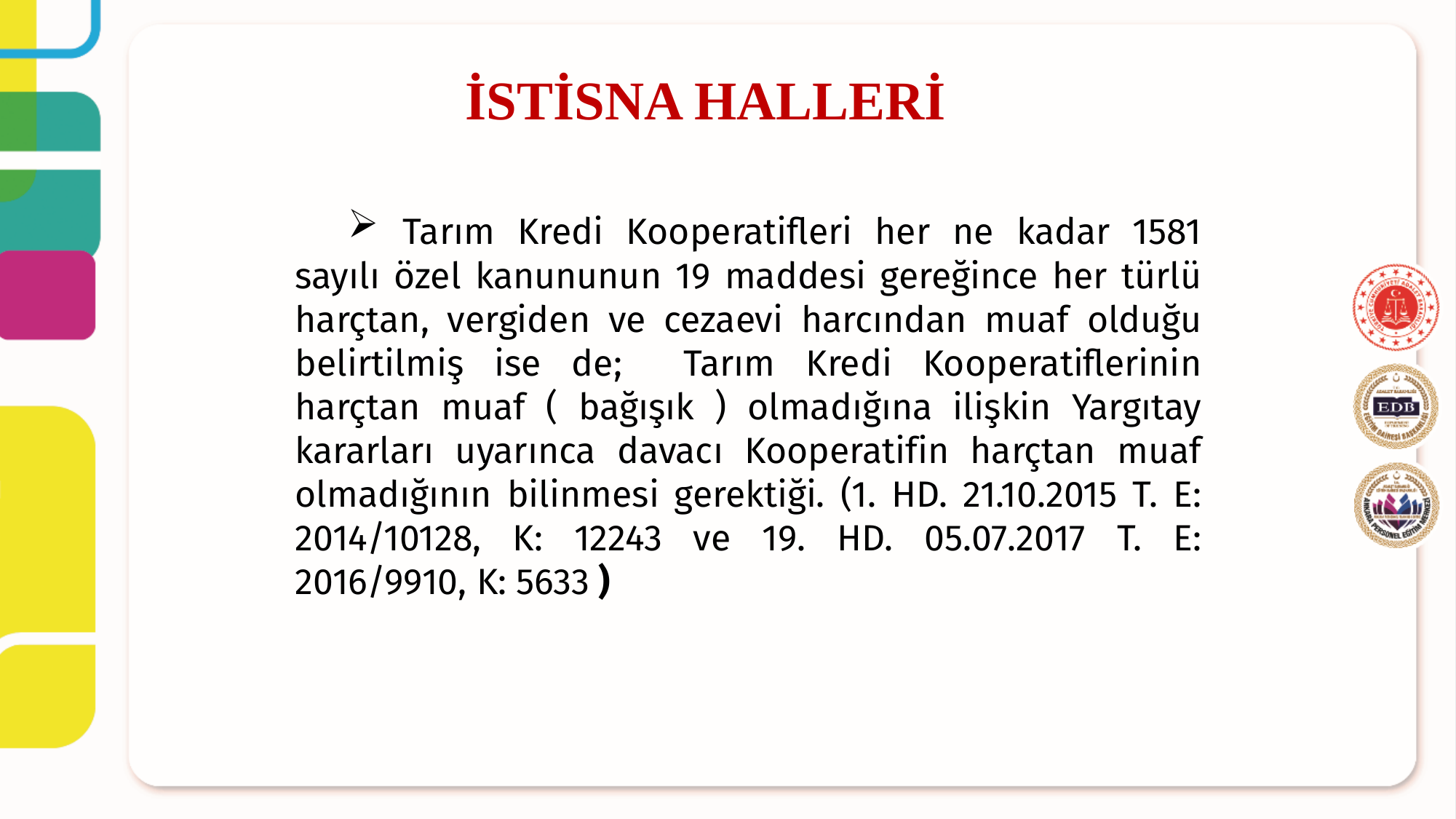

İSTİSNA HALLERİ

 Tarım Kredi Kooperatifleri her ne kadar 1581 sayılı özel kanununun 19 maddesi gereğince her türlü harçtan, vergiden ve cezaevi harcından muaf olduğu belirtilmiş ise de;  Tarım Kredi Kooperatiflerinin harçtan muaf ( bağışık ) olmadığına ilişkin Yargıtay kararları uyarınca davacı Kooperatifin harçtan muaf olmadığının bilinmesi gerektiği. (1. HD. 21.10.2015 T. E: 2014/10128, K: 12243 ve 19. HD. 05.07.2017 T. E: 2016/9910, K: 5633 )